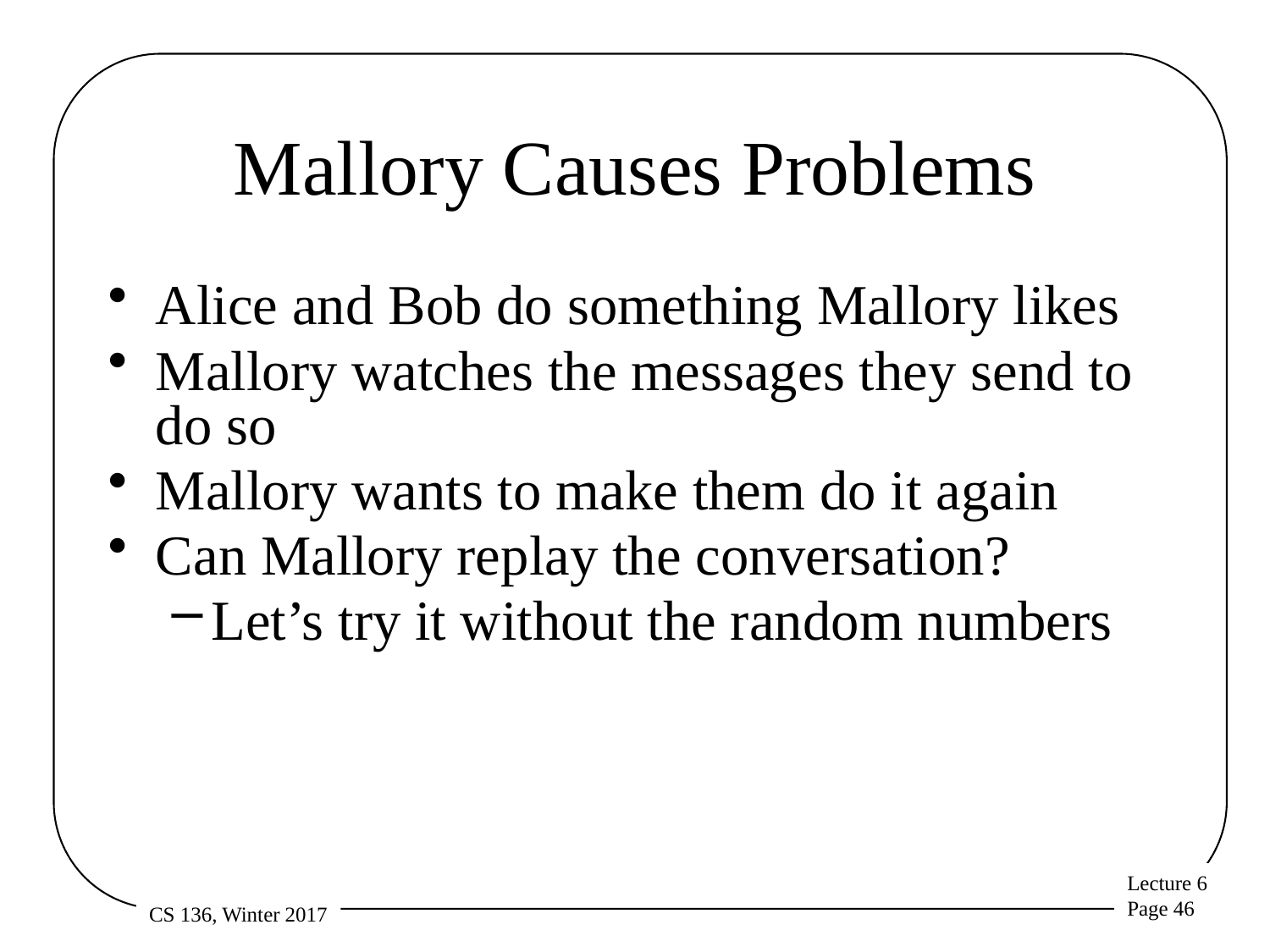

# Mallory Causes Problems
Alice and Bob do something Mallory likes
Mallory watches the messages they send to do so
Mallory wants to make them do it again
Can Mallory replay the conversation?
Let’s try it without the random numbers